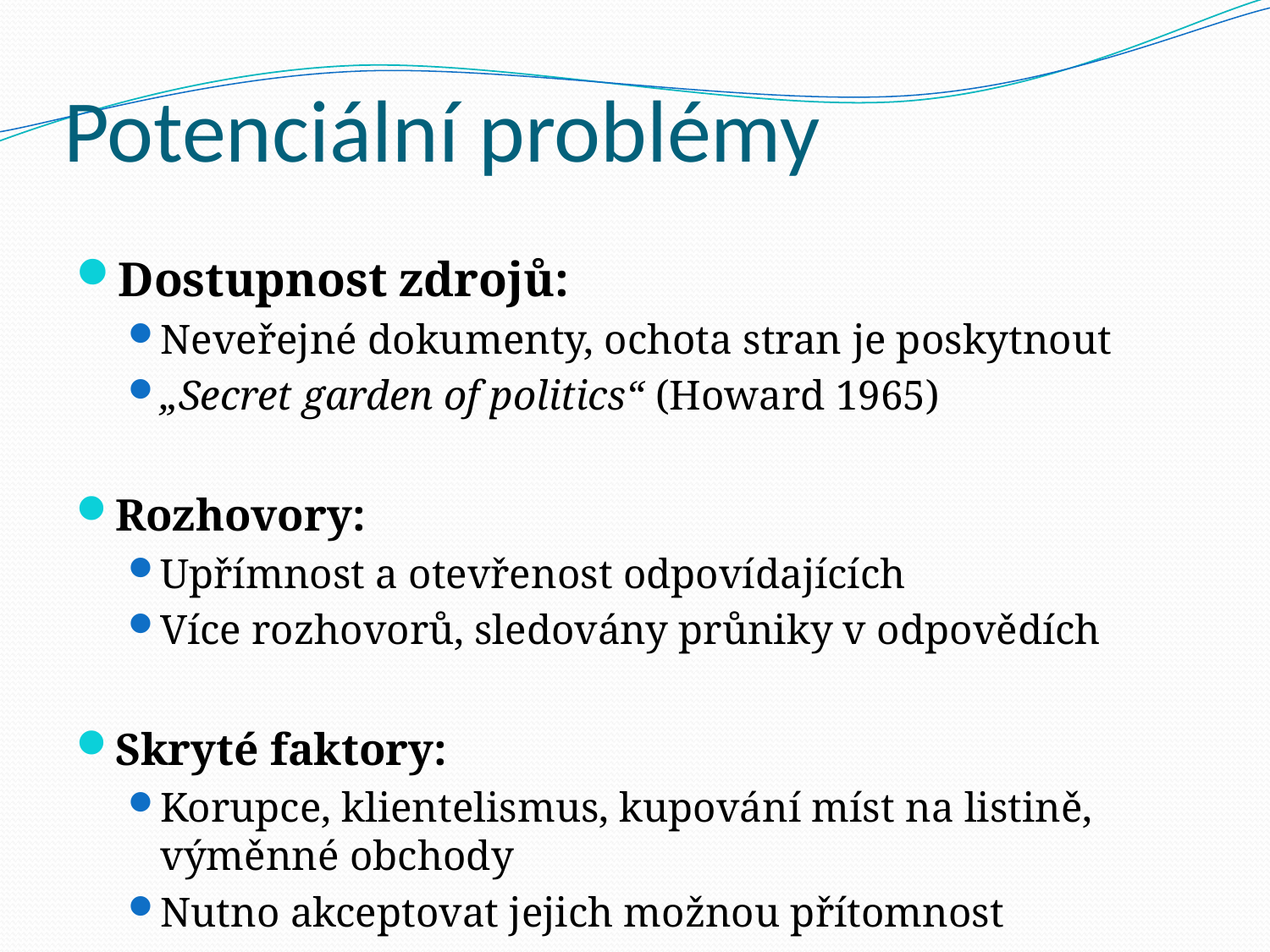

# Potenciální problémy
Dostupnost zdrojů:
Neveřejné dokumenty, ochota stran je poskytnout
„Secret garden of politics“ (Howard 1965)

Rozhovory:
Upřímnost a otevřenost odpovídajících
Více rozhovorů, sledovány průniky v odpovědích

Skryté faktory:
Korupce, klientelismus, kupování míst na listině, výměnné obchody
Nutno akceptovat jejich možnou přítomnost